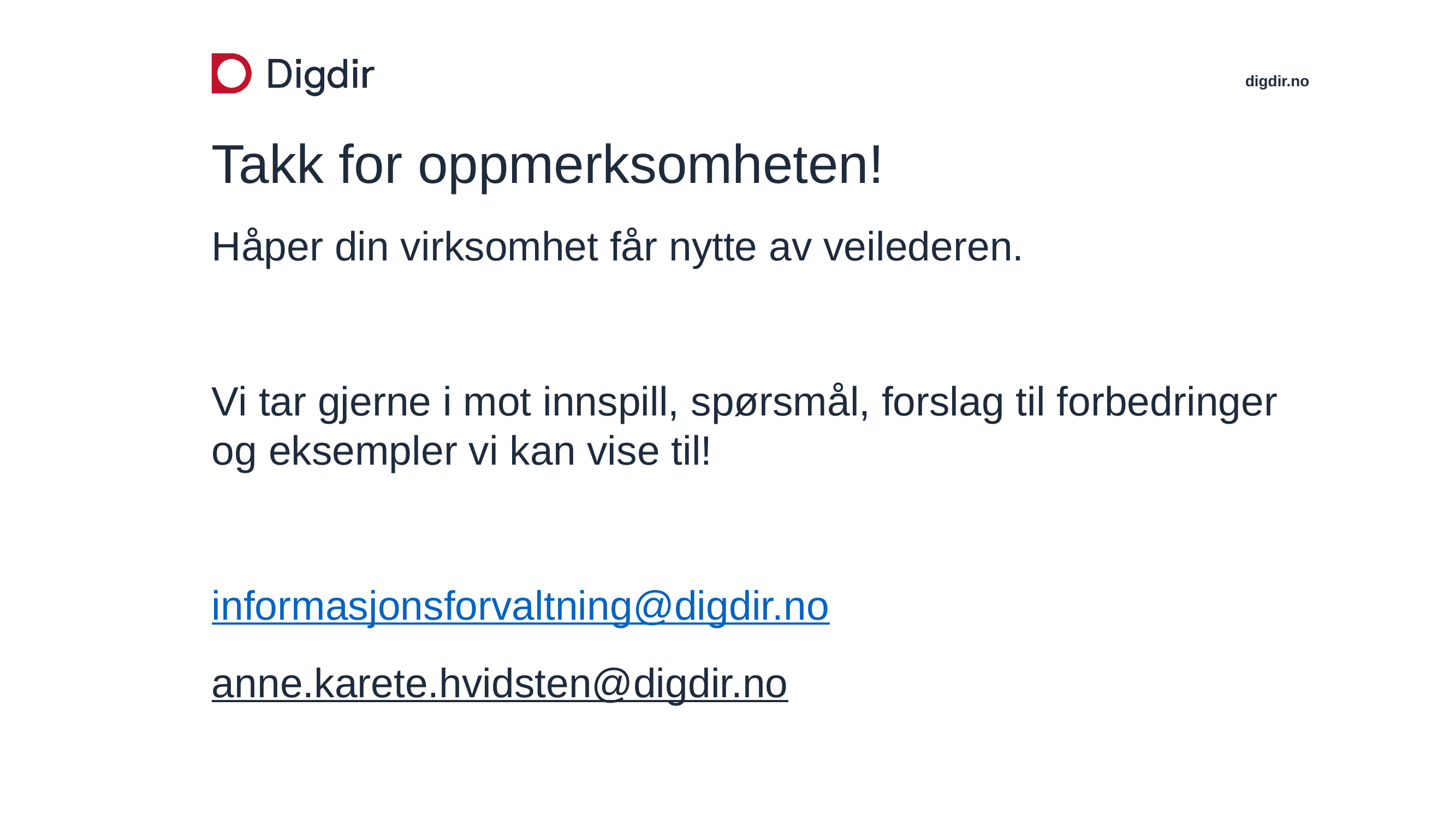

# Takk for oppmerksomheten!
Håper din virksomhet får nytte av veilederen.

Vi tar gjerne i mot innspill, spørsmål, forslag til forbedringer og eksempler vi kan vise til!

informasjonsforvaltning@digdir.no
anne.karete.hvidsten@digdir.no